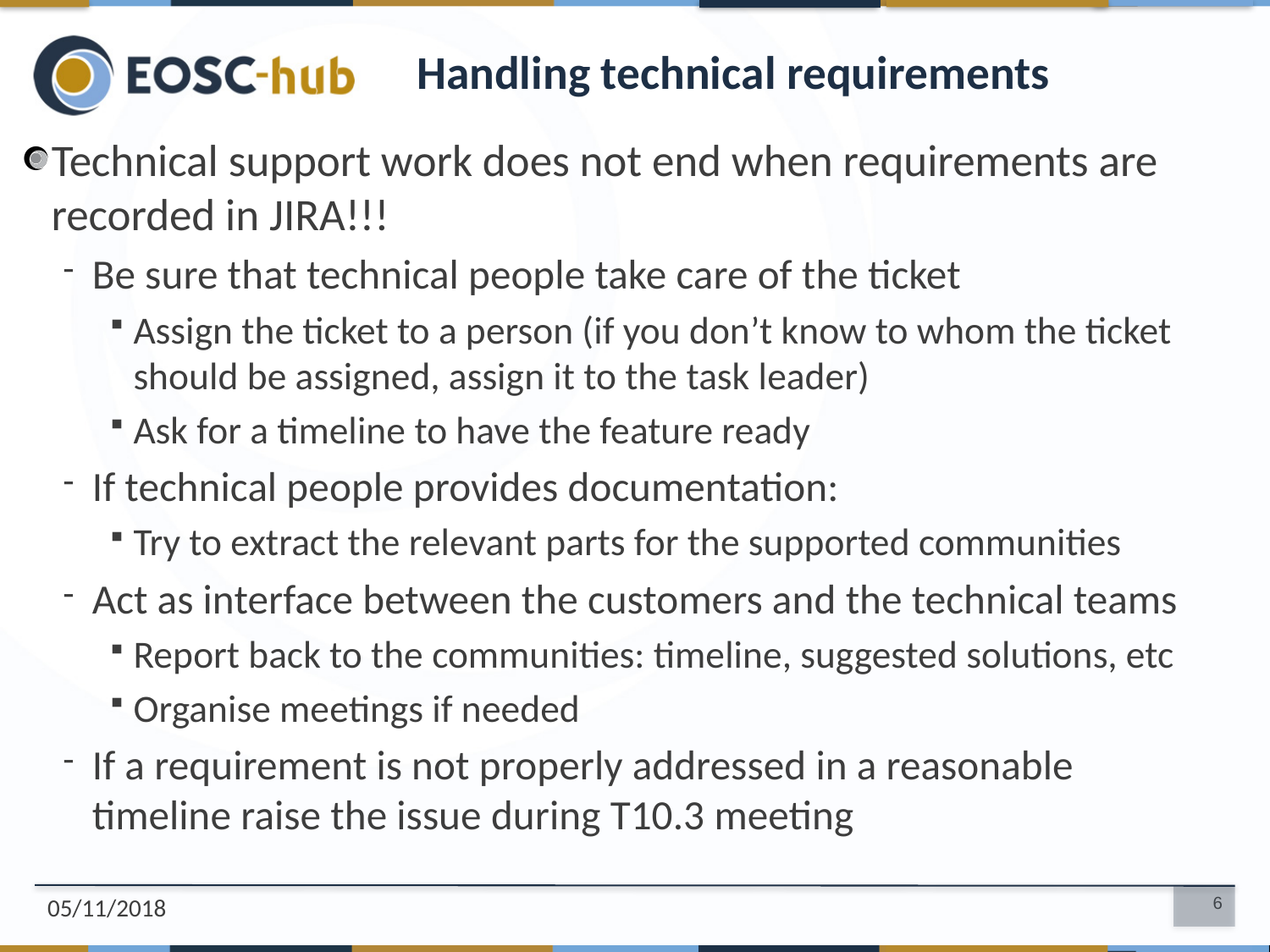

# Handling technical requirements
Technical support work does not end when requirements are recorded in JIRA!!!
Be sure that technical people take care of the ticket
Assign the ticket to a person (if you don’t know to whom the ticket should be assigned, assign it to the task leader)
Ask for a timeline to have the feature ready
If technical people provides documentation:
Try to extract the relevant parts for the supported communities
Act as interface between the customers and the technical teams
Report back to the communities: timeline, suggested solutions, etc
Organise meetings if needed
If a requirement is not properly addressed in a reasonable timeline raise the issue during T10.3 meeting
05/11/2018
6